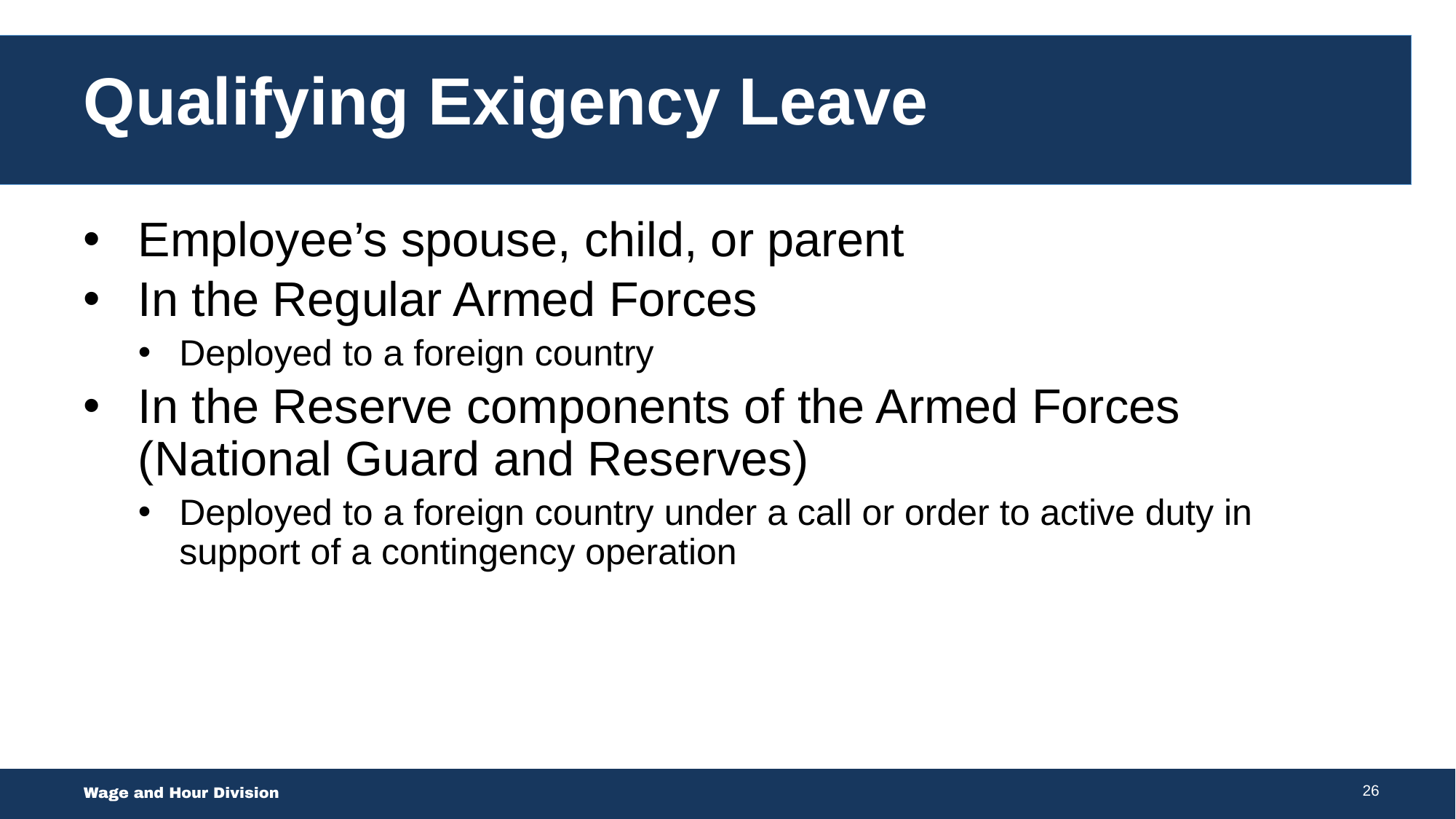

# Qualifying Exigency Leave
Employee’s spouse, child, or parent
In the Regular Armed Forces
Deployed to a foreign country
In the Reserve components of the Armed Forces (National Guard and Reserves)
Deployed to a foreign country under a call or order to active duty in support of a contingency operation